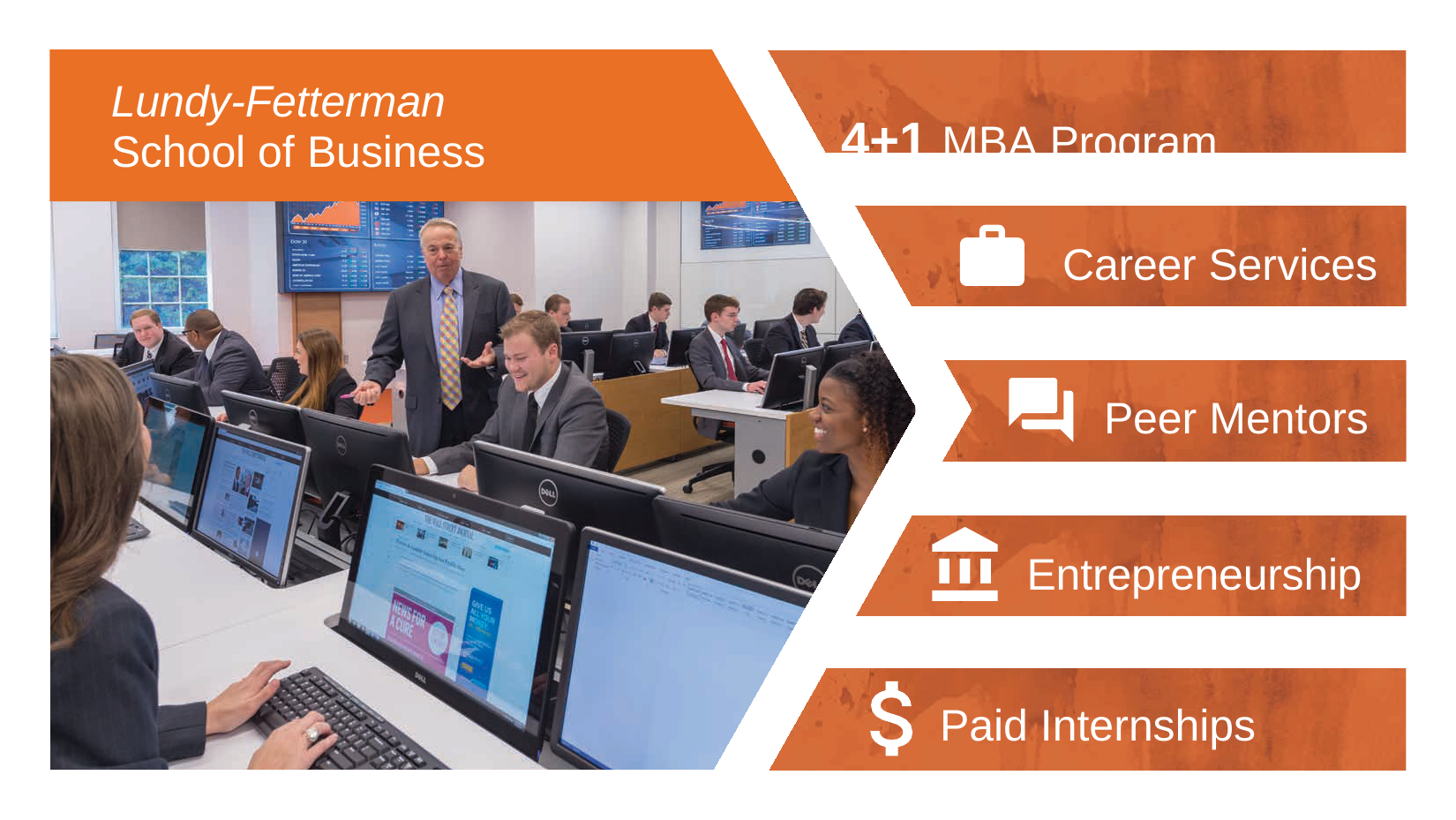

# 4+1 MBA Program
Lundy-Fetterman
School of Business

Career Services

Peer Mentors

Entrepreneurship

Paid Internships